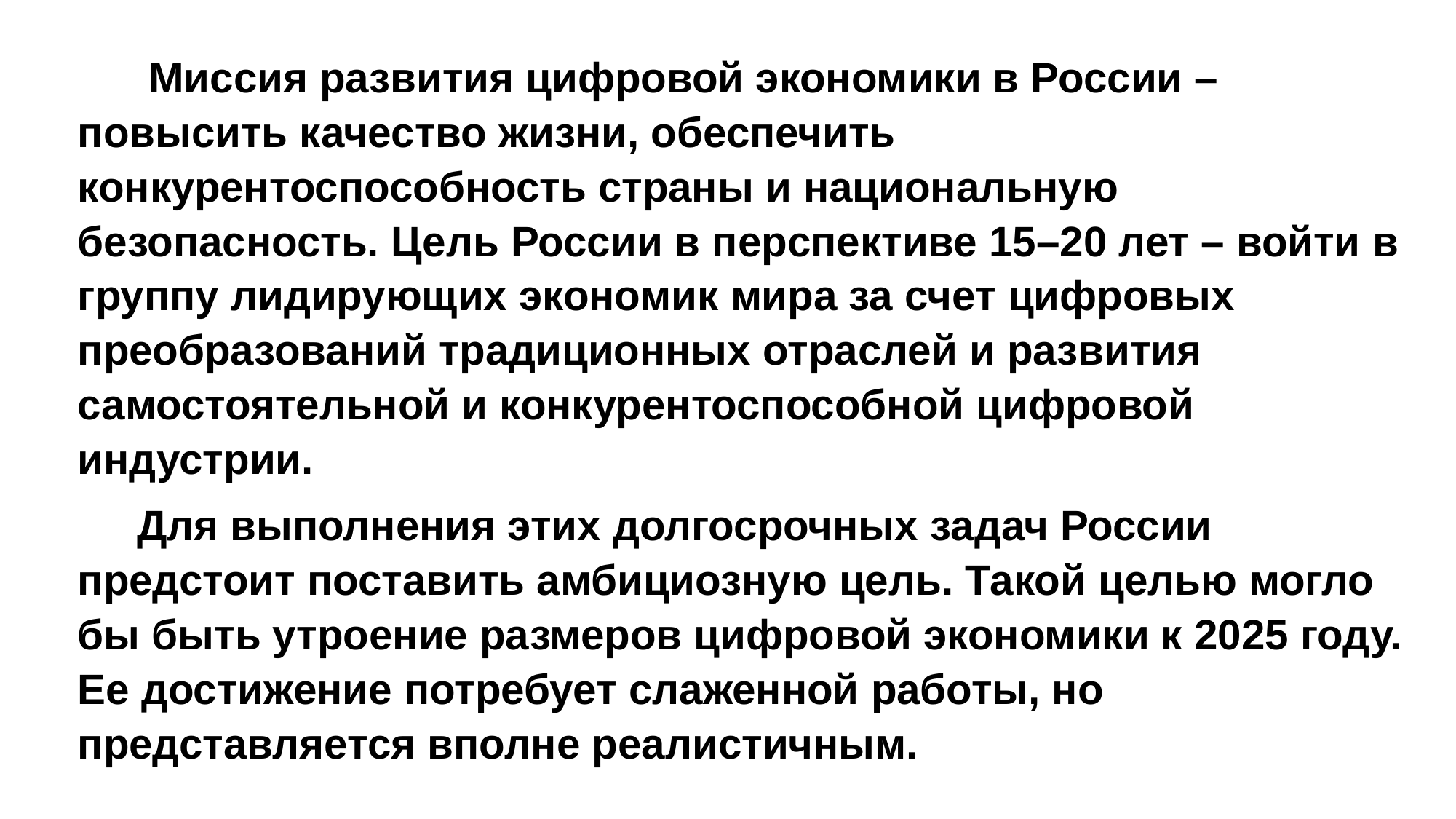

Миссия развития цифровой экономики в России – повысить качество жизни, обеспечить конкурентоспособность страны и национальную безопасность. Цель России в перспективе 15–20 лет – войти в группу лидирующих экономик мира за счет цифровых преобразований традиционных отраслей и развития самостоятельной и конкурентоспособной цифровой индустрии.
     Для выполнения этих долгосрочных задач России предстоит поставить амбициозную цель. Такой целью могло бы быть утроение размеров цифровой экономики к 2025 году. Ее достижение потребует слаженной работы, но представляется вполне реалистичным.